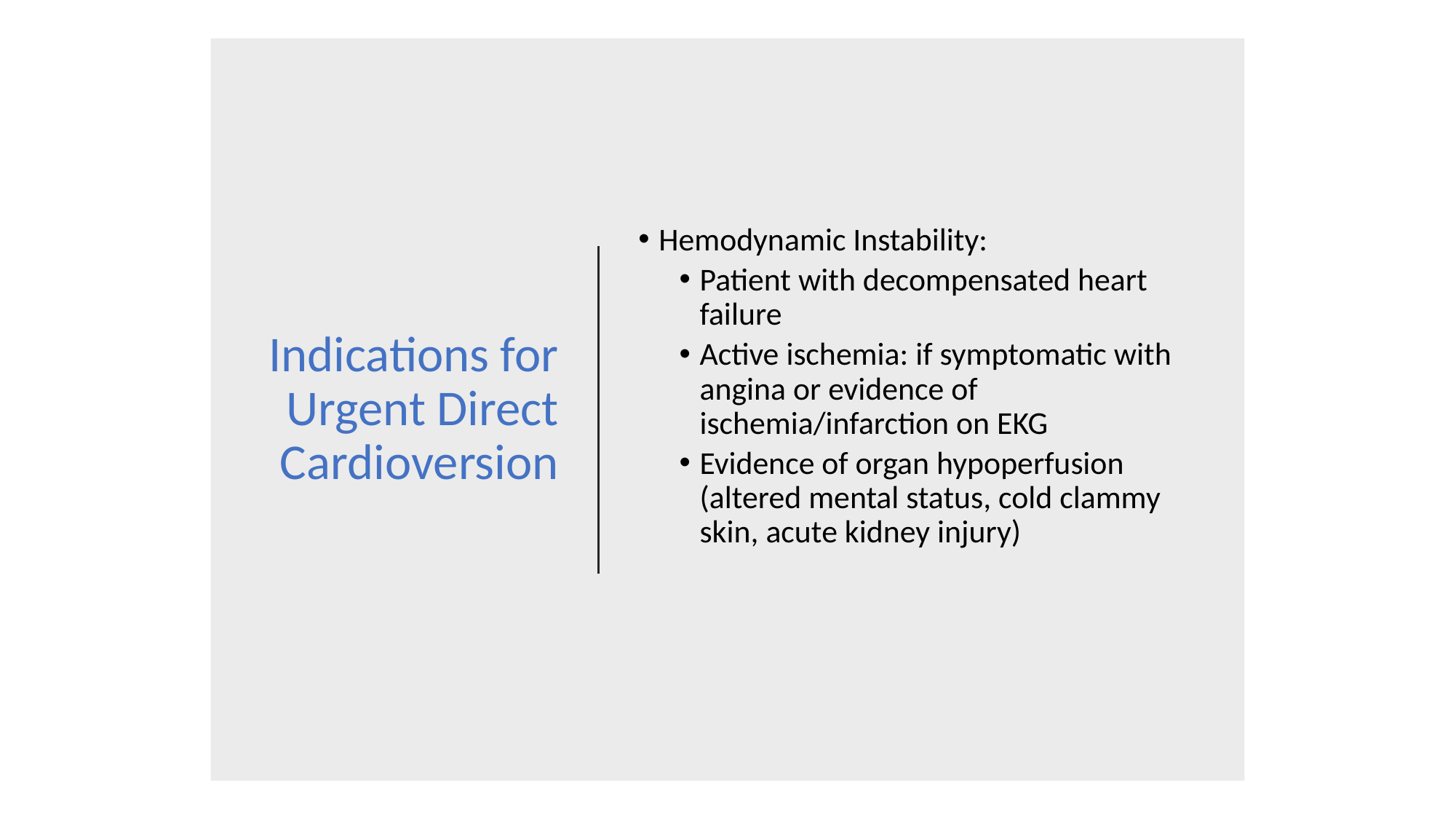

# Indications for Urgent Direct Cardioversion
Hemodynamic Instability:
Patient with decompensated heart failure
Active ischemia: if symptomatic with angina or evidence of ischemia/infarction on EKG
Evidence of organ hypoperfusion (altered mental status, cold clammy skin, acute kidney injury)